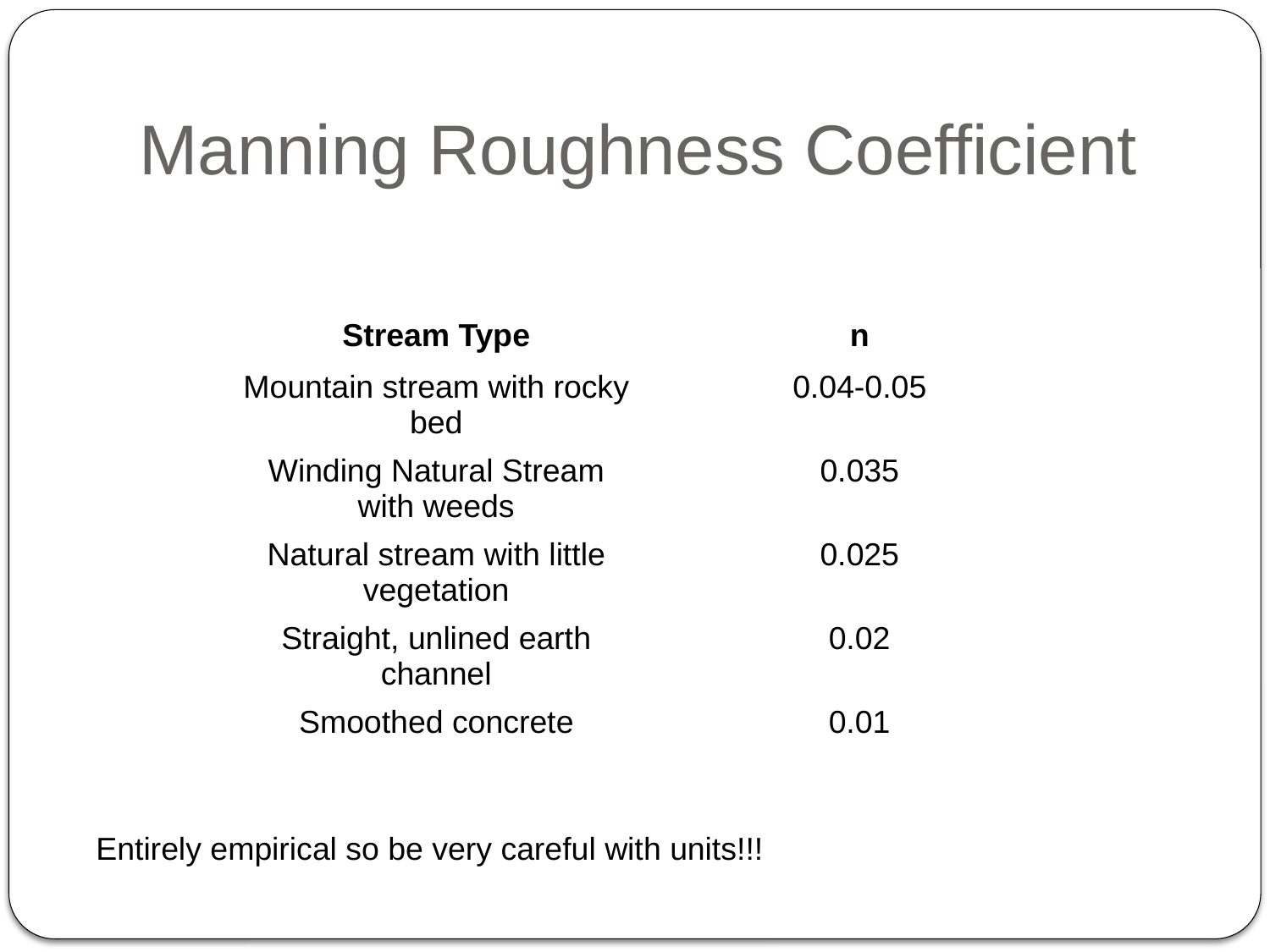

# Manning Roughness Coefficient
| Stream Type | n |
| --- | --- |
| Mountain stream with rocky bed | 0.04-0.05 |
| Winding Natural Stream with weeds | 0.035 |
| Natural stream with little vegetation | 0.025 |
| Straight, unlined earth channel | 0.02 |
| Smoothed concrete | 0.01 |
Entirely empirical so be very careful with units!!!